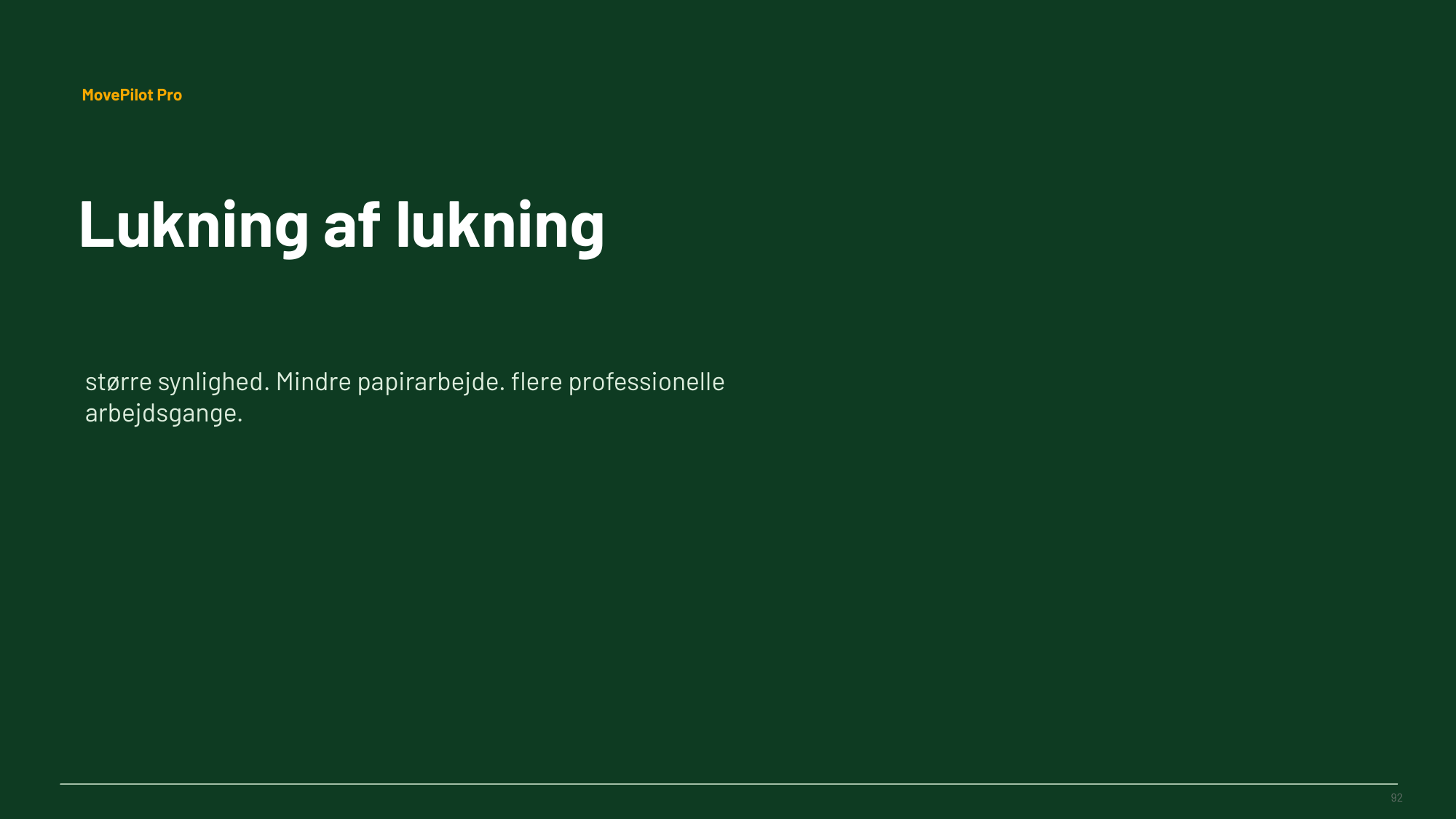

MovePilot Pro 4.0
MovePilot Pro
Lukning af lukning
større synlighed. Mindre papirarbejde. flere professionelle arbejdsgange.

92